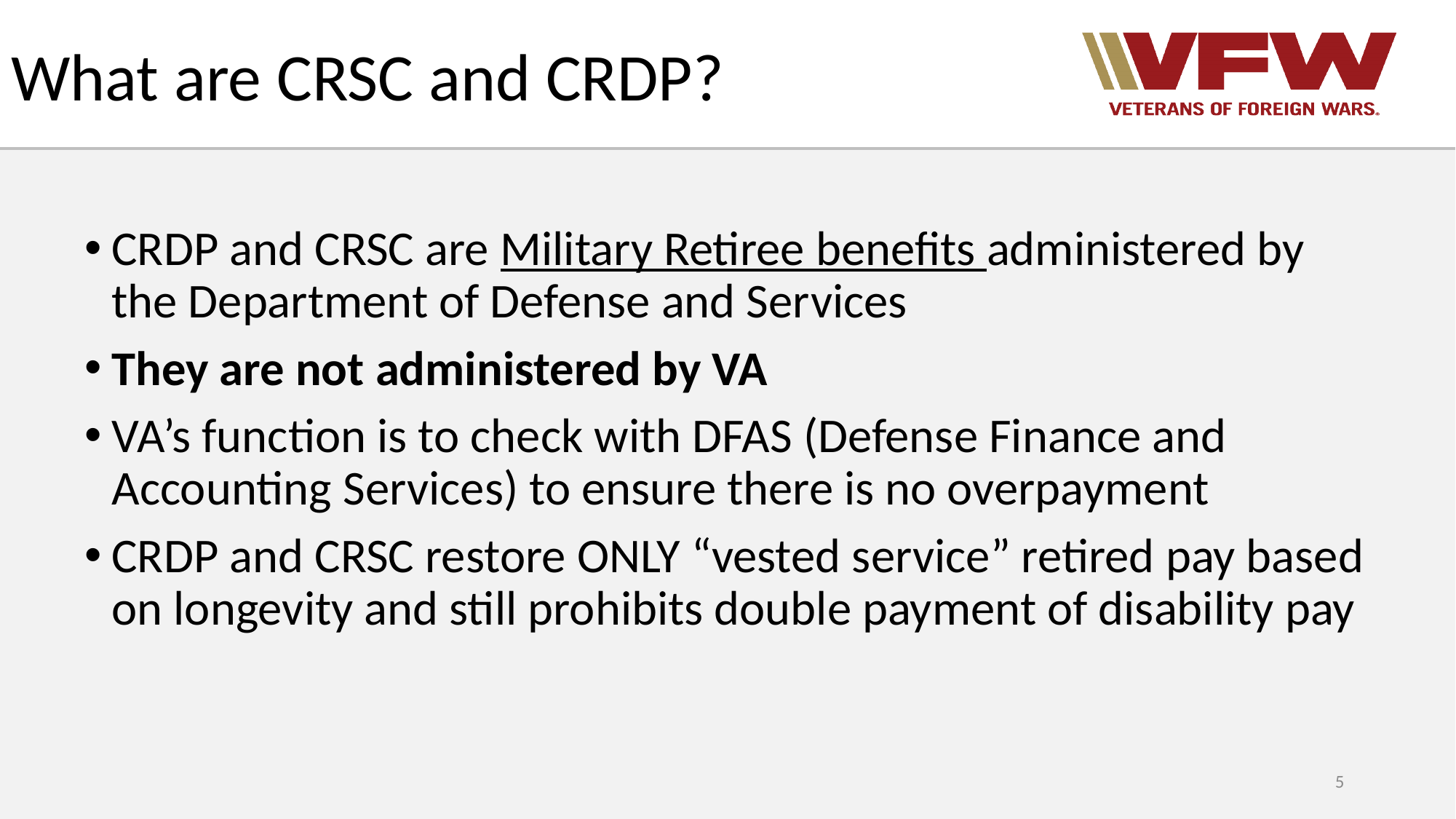

# What are CRSC and CRDP?
CRDP and CRSC are Military Retiree benefits administered by the Department of Defense and Services
They are not administered by VA
VA’s function is to check with DFAS (Defense Finance and Accounting Services) to ensure there is no overpayment
CRDP and CRSC restore ONLY “vested service” retired pay based on longevity and still prohibits double payment of disability pay

5